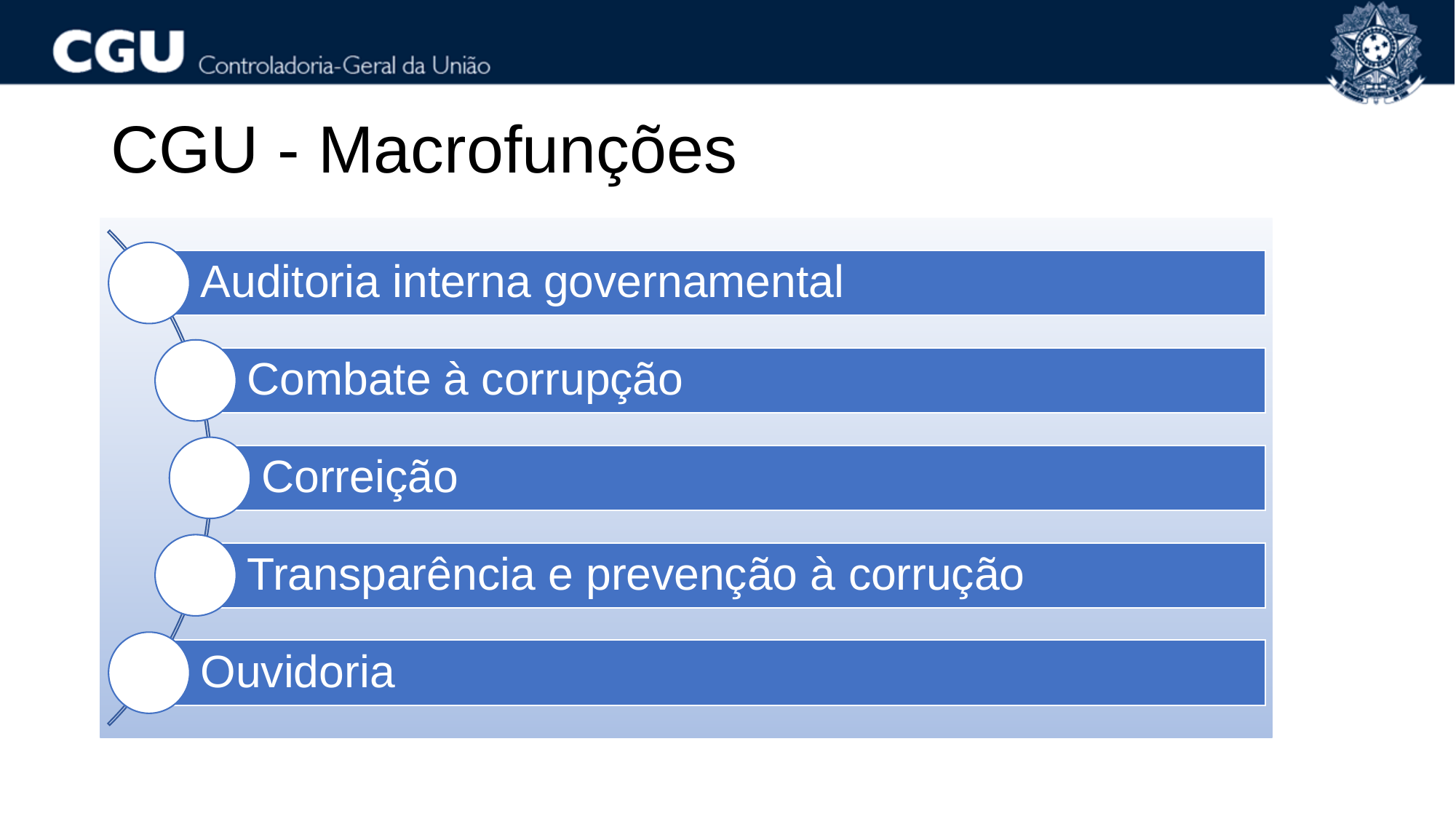

# CGU - Macrofunções
Auditoria interna governamental
Combate à corrupção
Correição
Transparência e prevenção à corrução
Ouvidoria